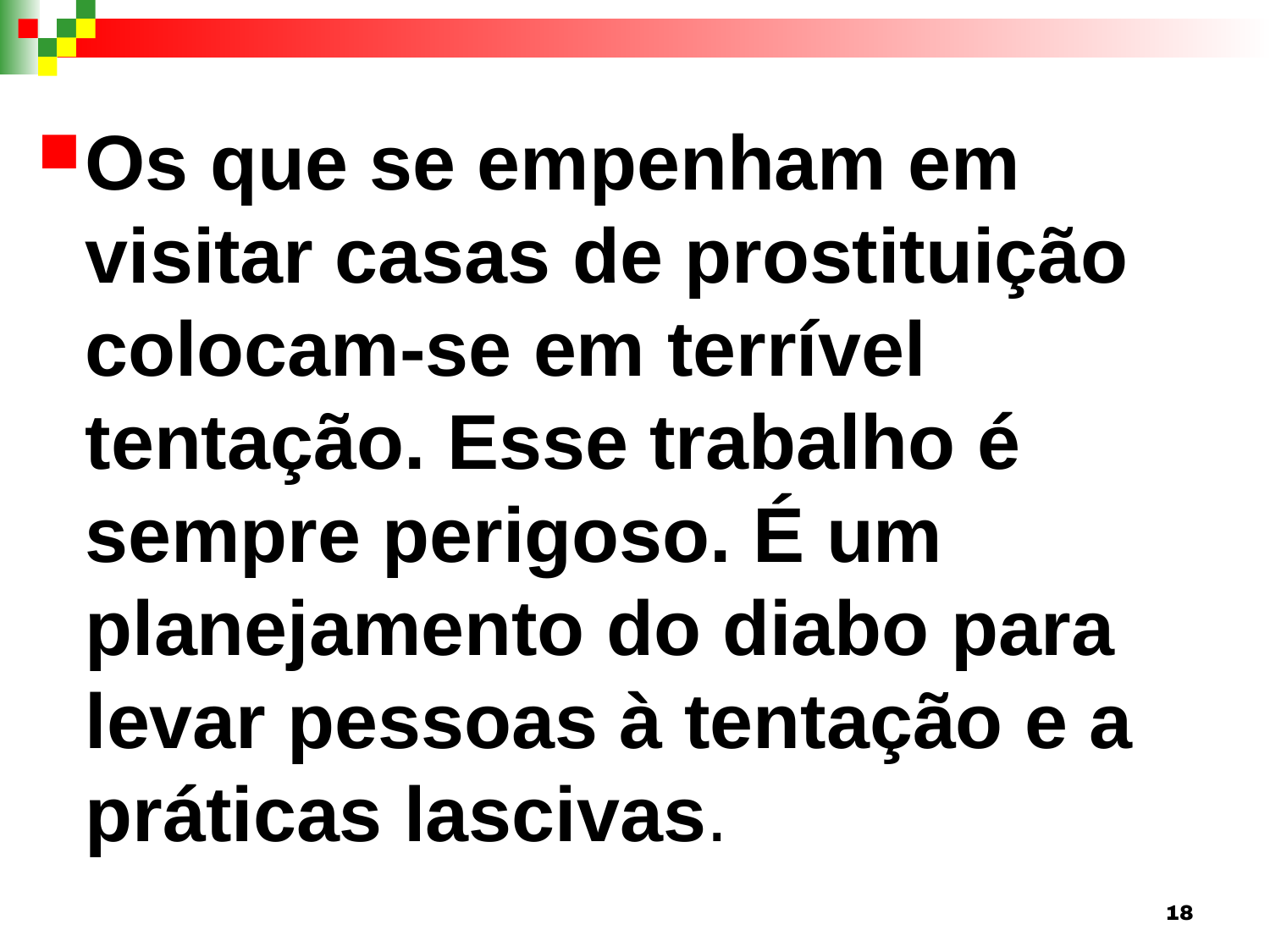

Os que se empenham em visitar casas de prostituição colocam-se em terrível tentação. Esse trabalho é sempre perigoso. É um planejamento do diabo para levar pessoas à tentação e a práticas lascivas.
18